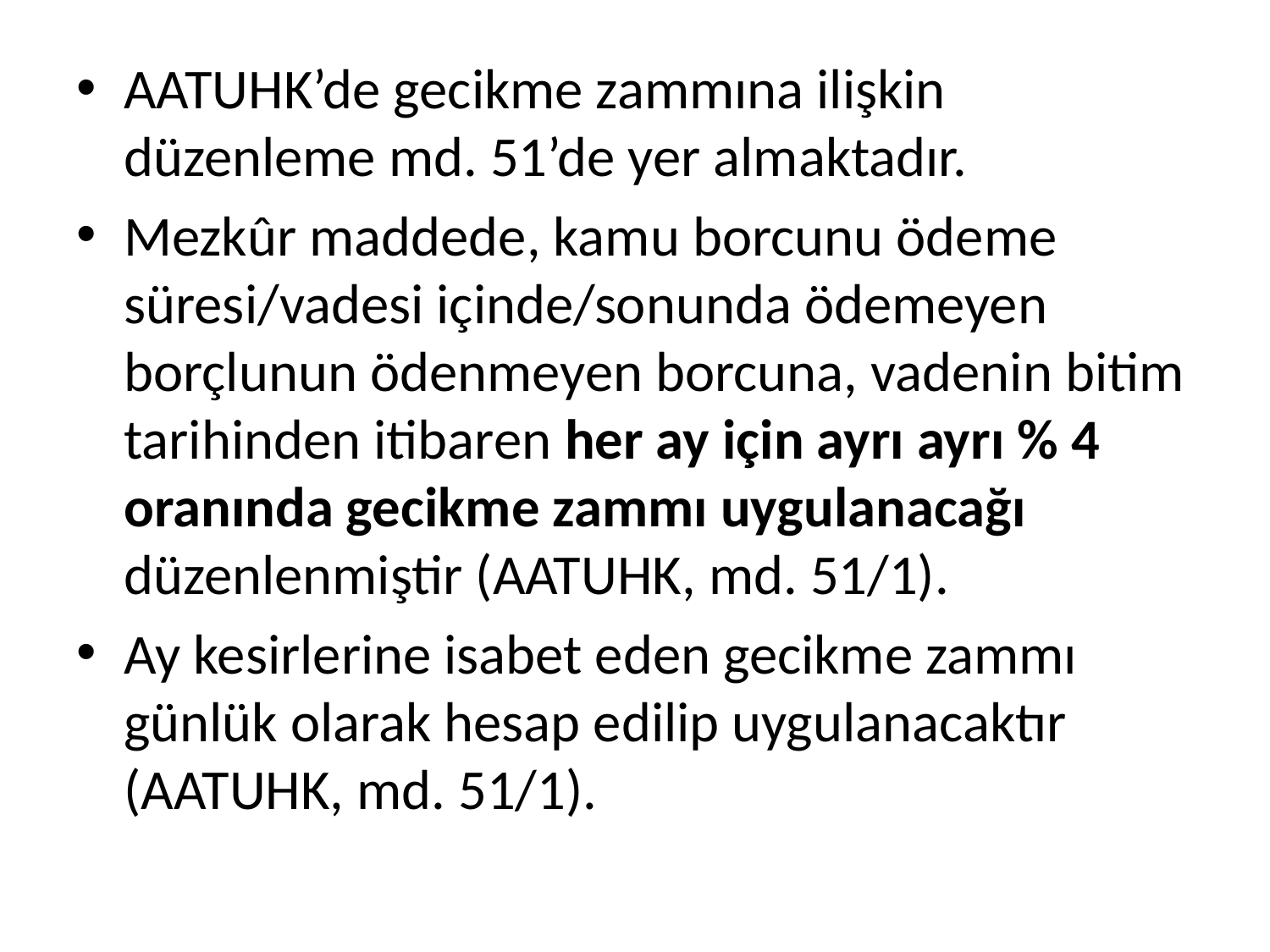

AATUHK’de gecikme zammına ilişkin düzenleme md. 51’de yer almaktadır.
Mezkûr maddede, kamu borcunu ödeme süresi/vadesi içinde/sonunda ödemeyen borçlunun ödenmeyen borcuna, vadenin bitim tarihinden itibaren her ay için ayrı ayrı % 4 oranında gecikme zammı uygulanacağı düzenlenmiştir (AATUHK, md. 51/1).
Ay kesirlerine isabet eden gecikme zammı günlük olarak hesap edilip uygulanacaktır (AATUHK, md. 51/1).